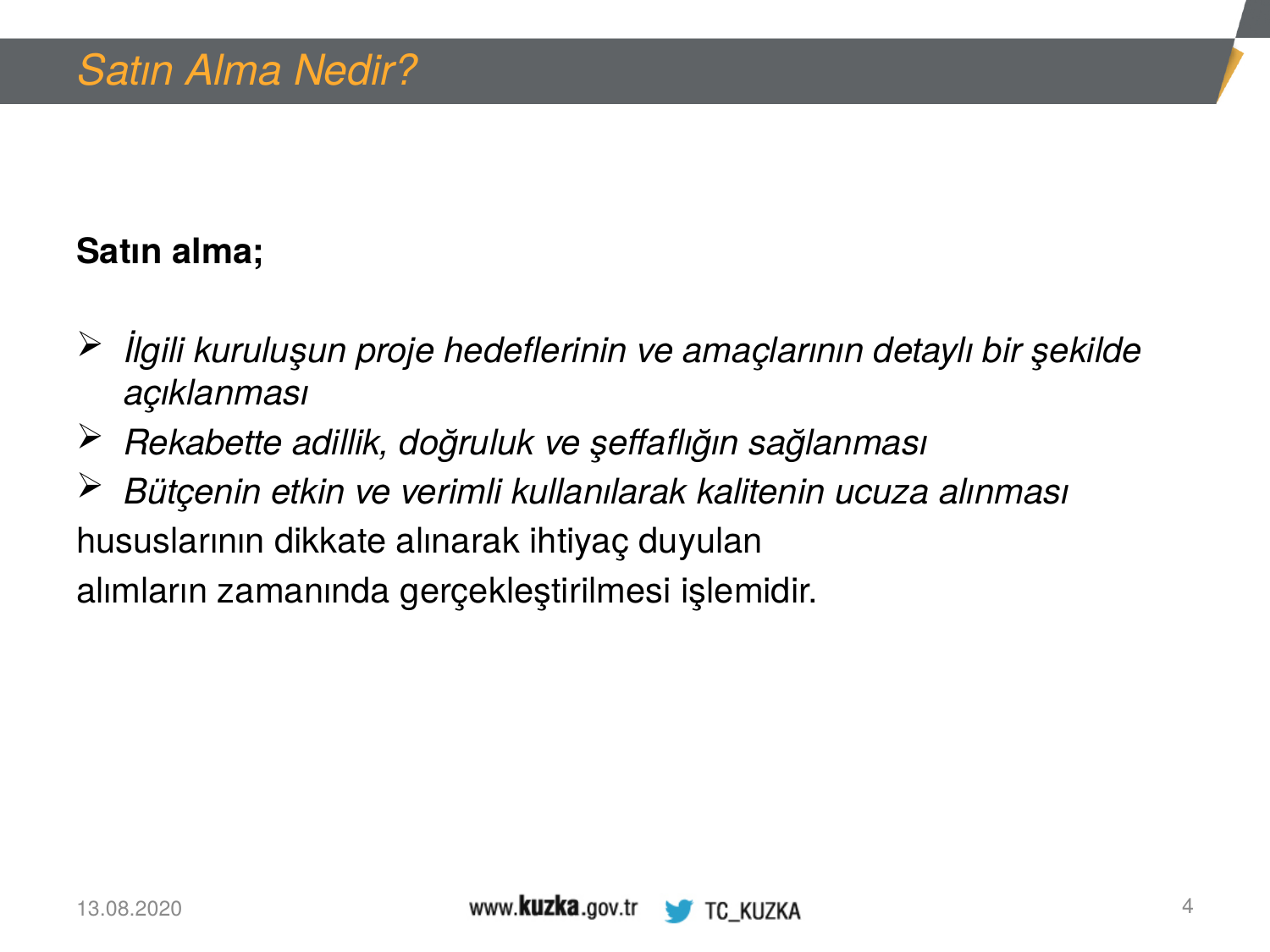

Satın Alma Nedir?
Satın alma;

İlgili kuruluşun proje hedeflerinin ve amaçlarının detaylı bir şekilde açıklanması
Rekabette adillik, doğruluk ve şeffaflığın sağlanması
Bütçenin etkin ve verimli kullanılarak kalitenin ucuza alınması
hususlarının dikkate alınarak ihtiyaç duyulan
alımların zamanında gerçekleştirilmesi işlemidir.

13.08.2020
4